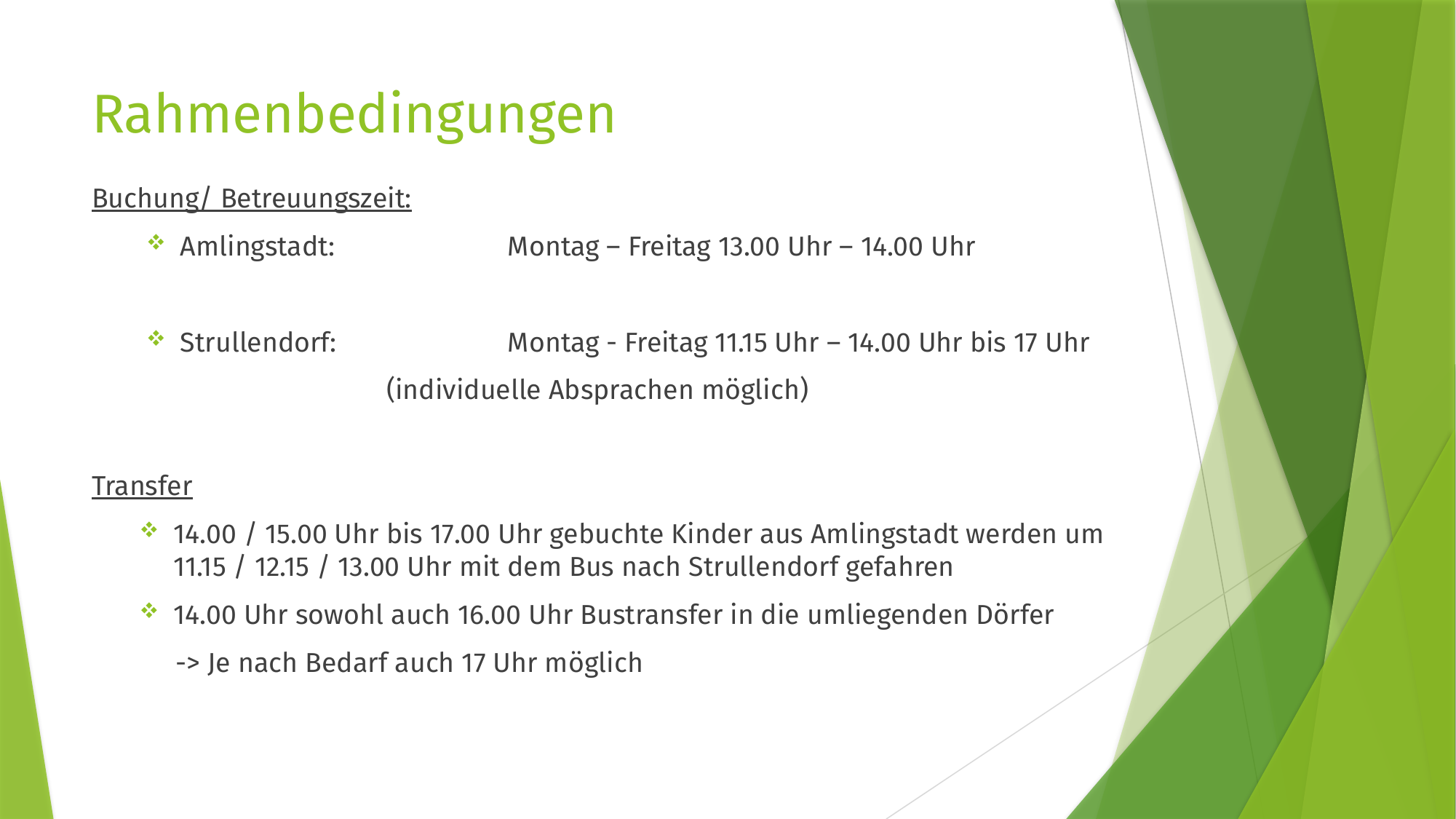

# Rahmenbedingungen
Buchung/ Betreuungszeit:
Amlingstadt: 		Montag – Freitag 13.00 Uhr – 14.00 Uhr

Strullendorf: 		Montag - Freitag 11.15 Uhr – 14.00 Uhr bis 17 Uhr
                                 (individuelle Absprachen möglich)

Transfer
14.00 / 15.00 Uhr bis 17.00 Uhr gebuchte Kinder aus Amlingstadt werden um 11.15 / 12.15 / 13.00 Uhr mit dem Bus nach Strullendorf gefahren
14.00 Uhr sowohl auch 16.00 Uhr Bustransfer in die umliegenden Dörfer
     -> Je nach Bedarf auch 17 Uhr möglich